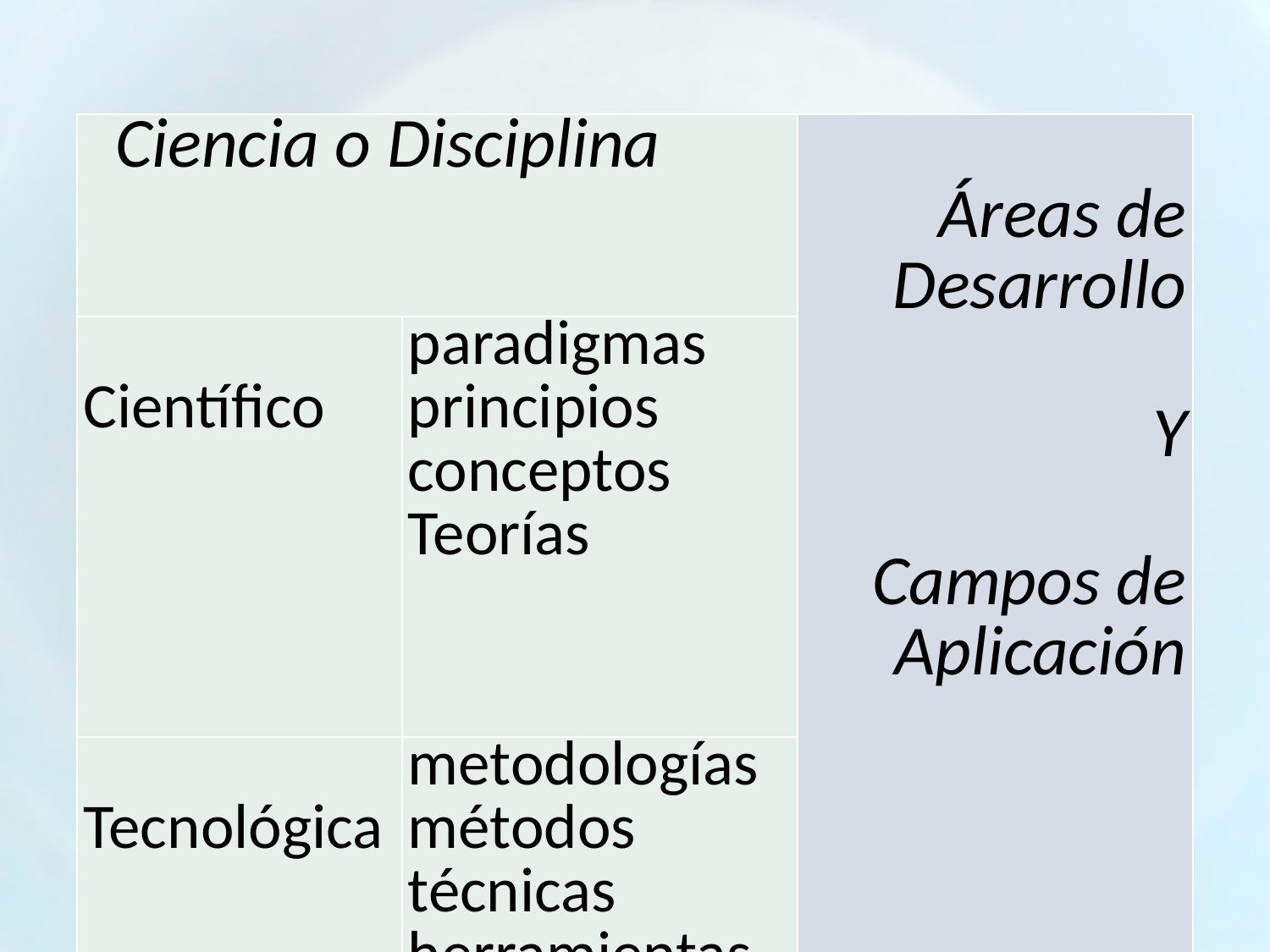

| Ciencia o Disciplina |  | Áreas de Desarrollo Y Campos de Aplicación |
| --- | --- | --- |
| Científico | paradigmas principios conceptos Teorías |  |
| Tecnológica | metodologías métodos técnicas herramientas |  |